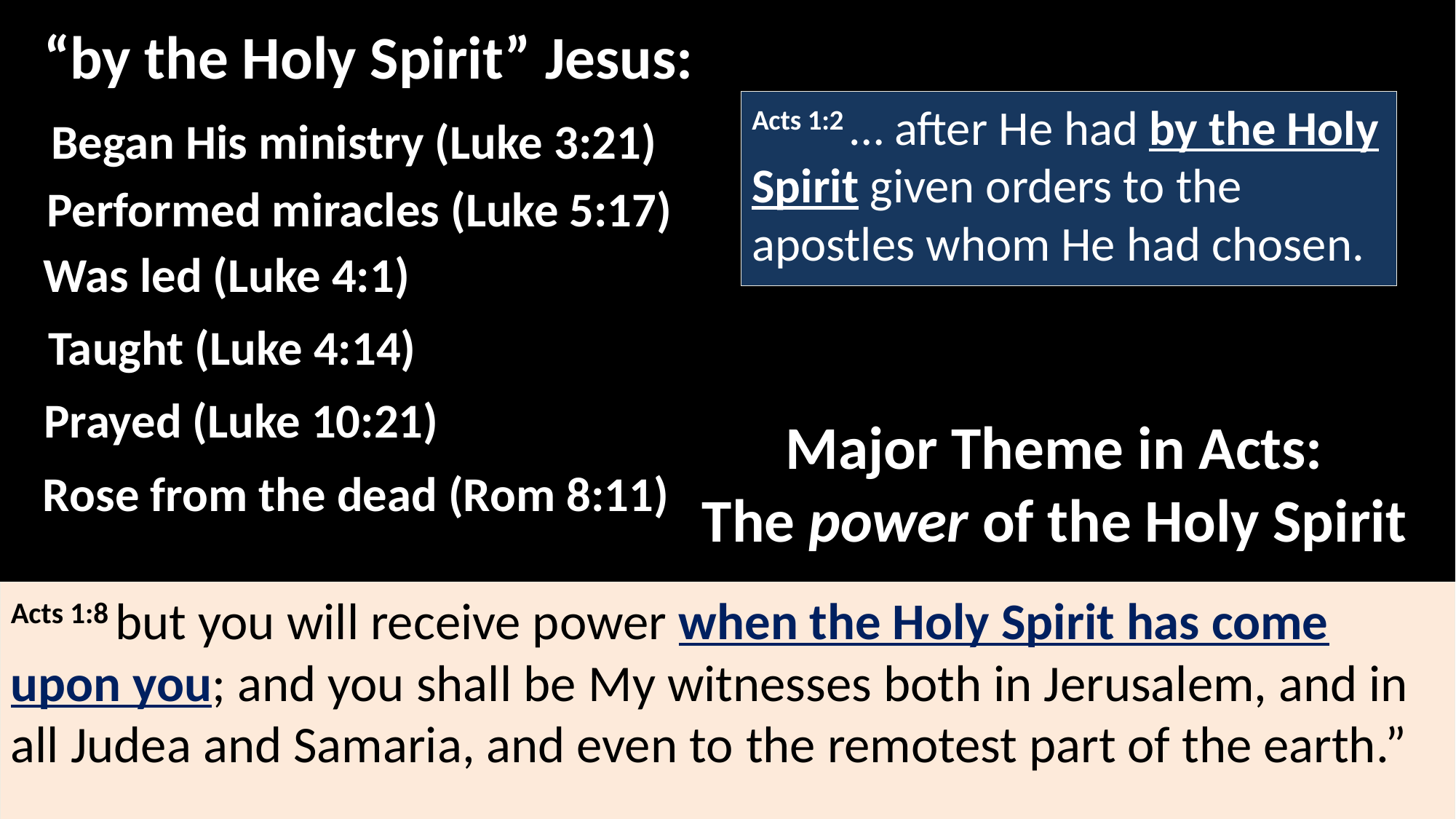

“by the Holy Spirit” Jesus:
Acts 1:2 … after He had by the Holy Spirit given orders to the apostles whom He had chosen.

Began His ministry (Luke 3:21)
Performed miracles (Luke 5:17)
Was led (Luke 4:1)
Taught (Luke 4:14)
Prayed (Luke 10:21)
Major Theme in Acts:
The power of the Holy Spirit
Rose from the dead (Rom 8:11)
Acts 1:8 but you will receive power when the Holy Spirit has come upon you; and you shall be My witnesses both in Jerusalem, and in all Judea and Samaria, and even to the remotest part of the earth.”